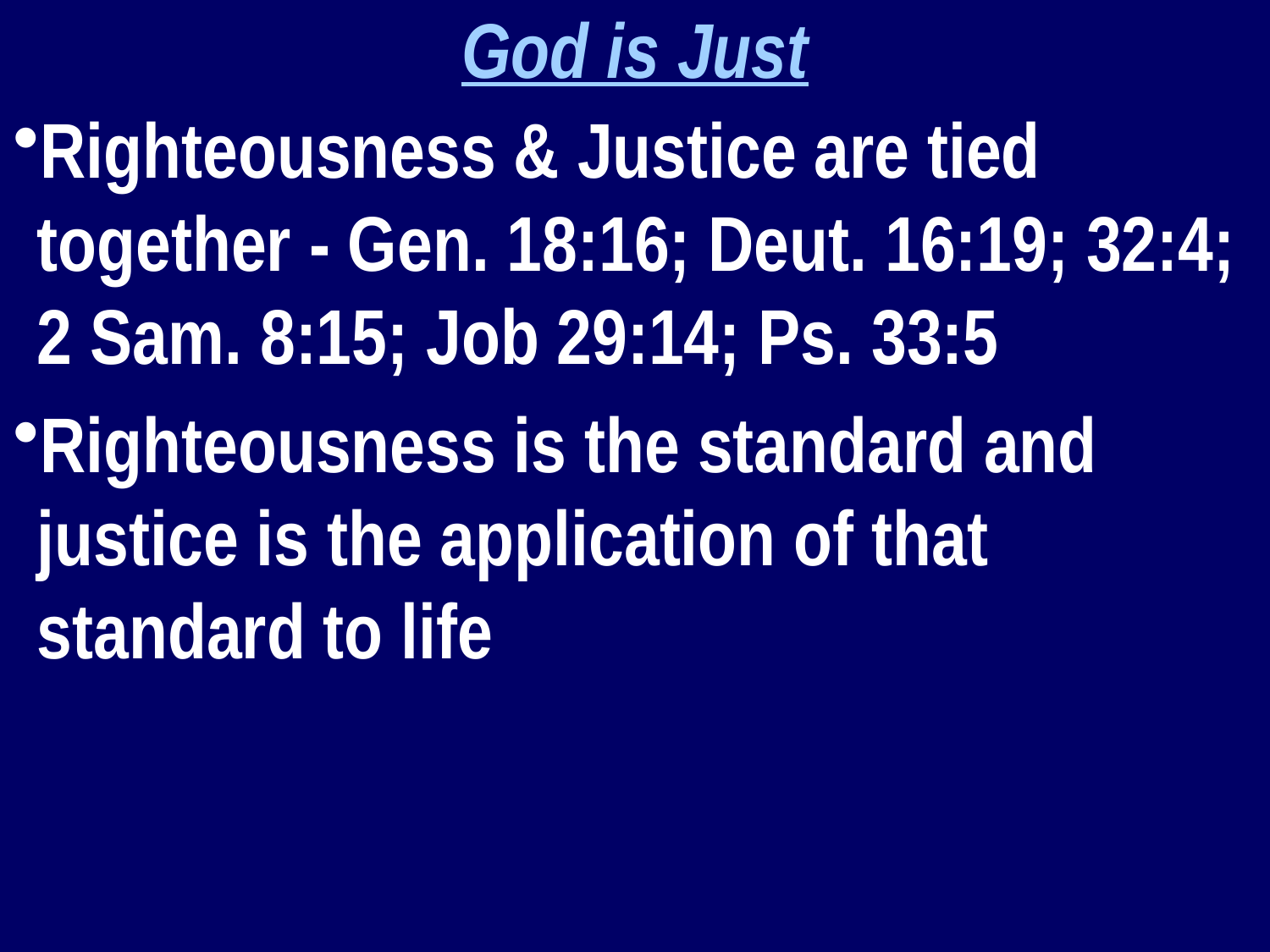

God is Just
Righteousness & Justice are tied together - Gen. 18:16; Deut. 16:19; 32:4; 2 Sam. 8:15; Job 29:14; Ps. 33:5
Righteousness is the standard and justice is the application of that standard to life